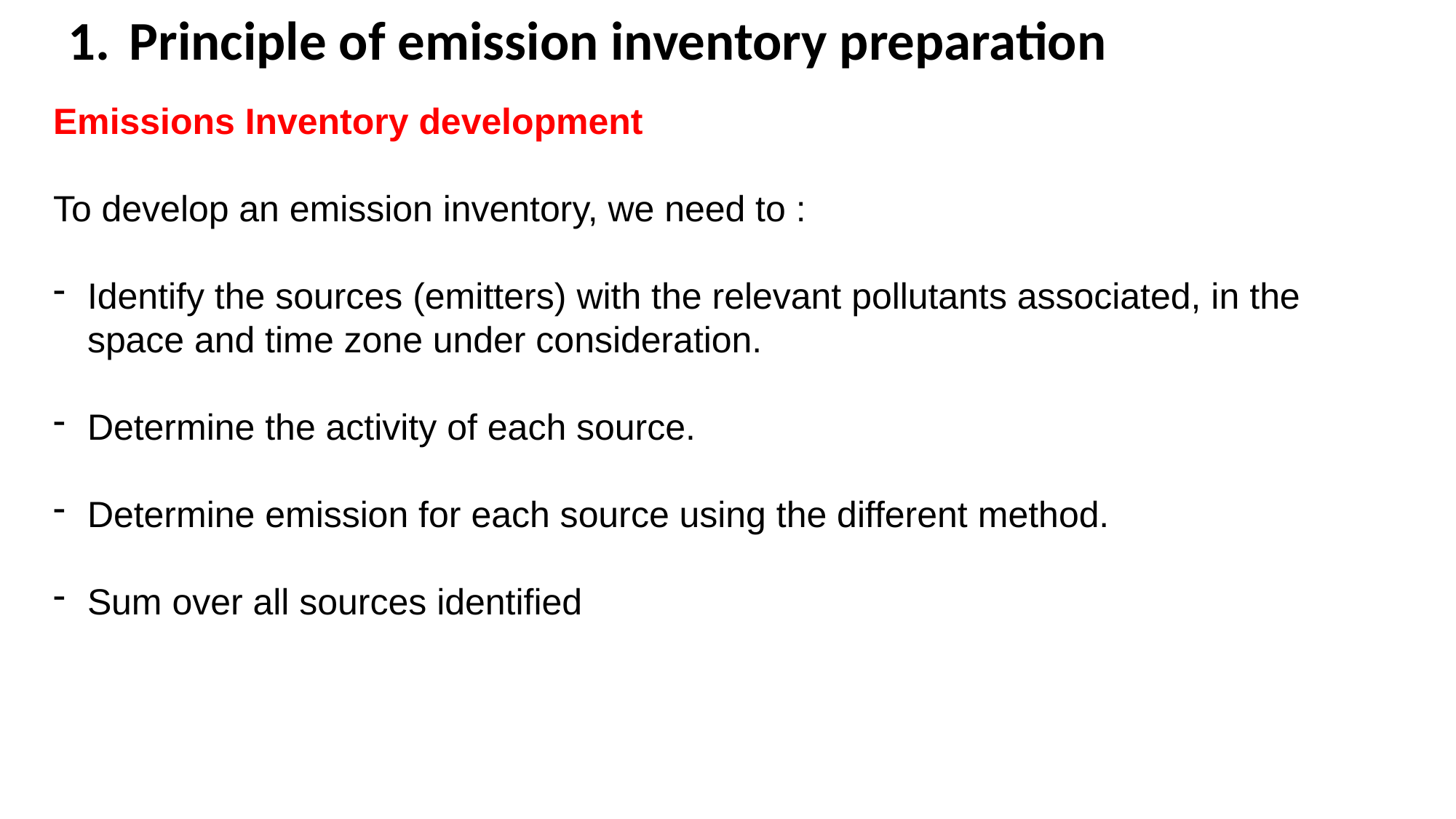

Principle of emission inventory preparation
Emissions Inventory development

To develop an emission inventory, we need to :

Identify the sources (emitters) with the relevant pollutants associated, in the space and time zone under consideration.

Determine the activity of each source.

Determine emission for each source using the different method.

Sum over all sources identified